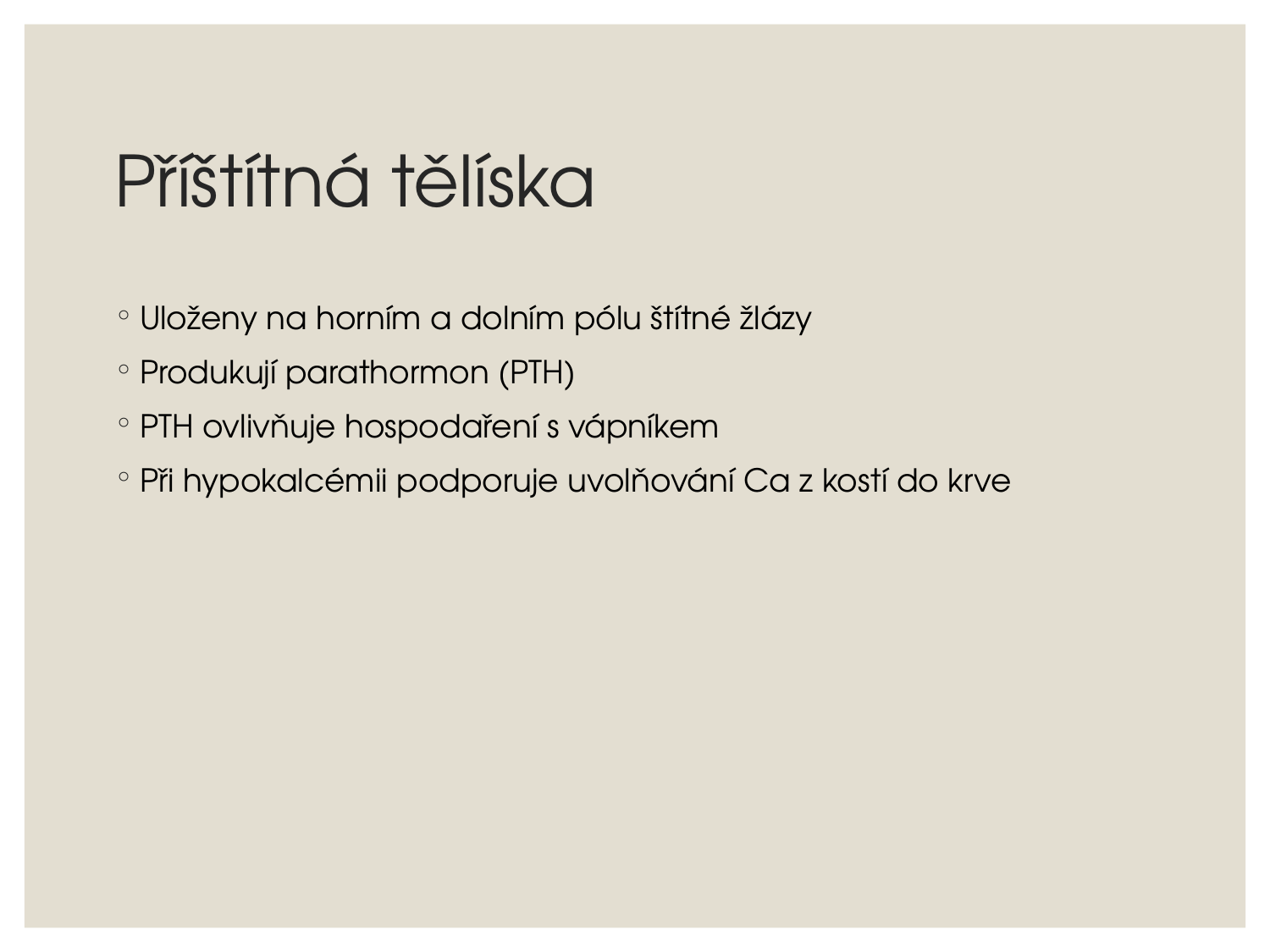

# Příštítná tělíska
Uloženy na horním a dolním pólu štítné žlázy
Produkují parathormon (PTH)
PTH ovlivňuje hospodaření s vápníkem
Při hypokalcémii podporuje uvolňování Ca z kostí do krve